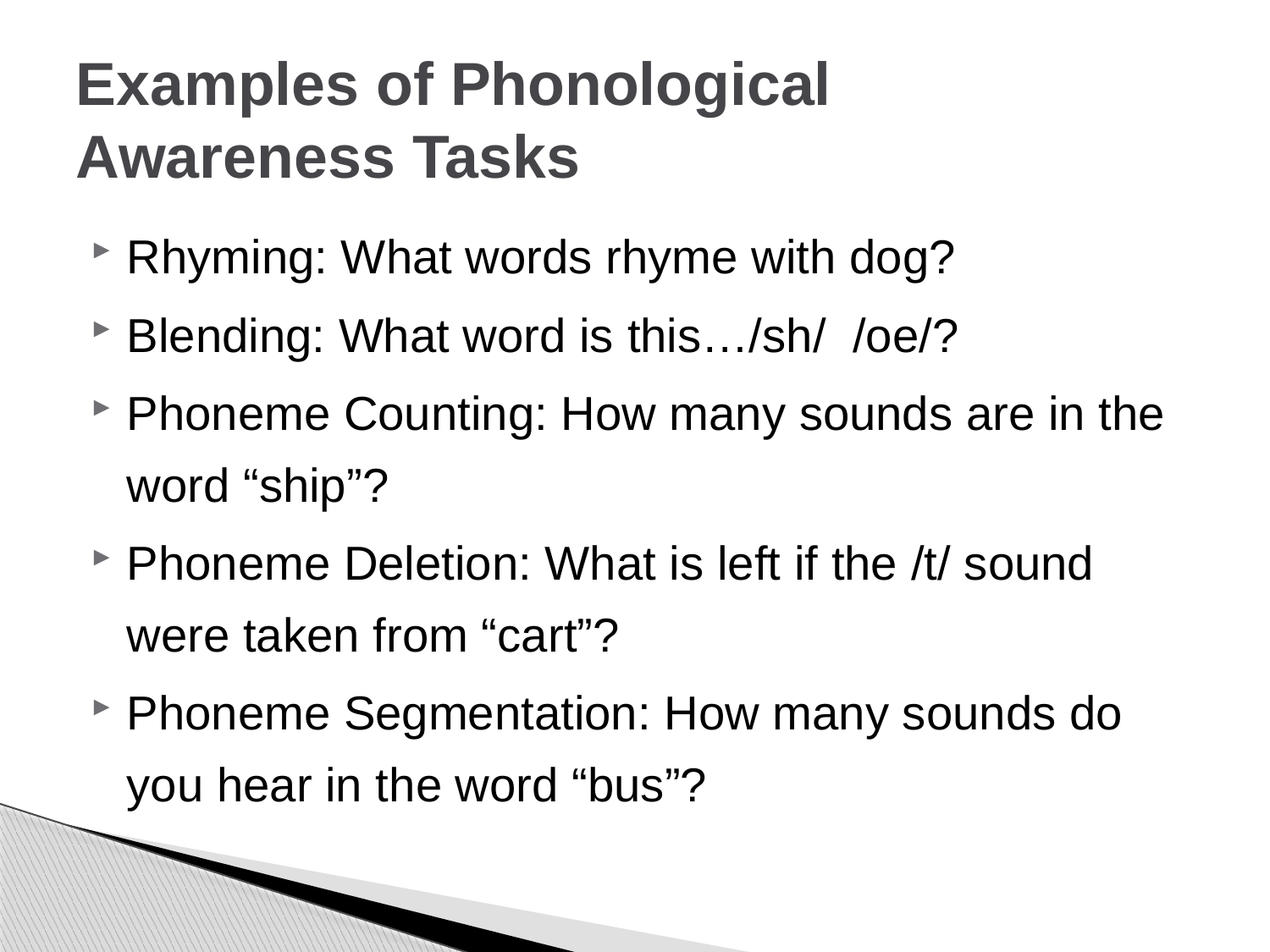

# Examples of Phonological Awareness Tasks
Rhyming: What words rhyme with dog?
Blending: What word is this…/sh/  /oe/?
Phoneme Counting: How many sounds are in the word “ship”?
Phoneme Deletion: What is left if the /t/ sound were taken from “cart”?
Phoneme Segmentation: How many sounds do you hear in the word “bus”?